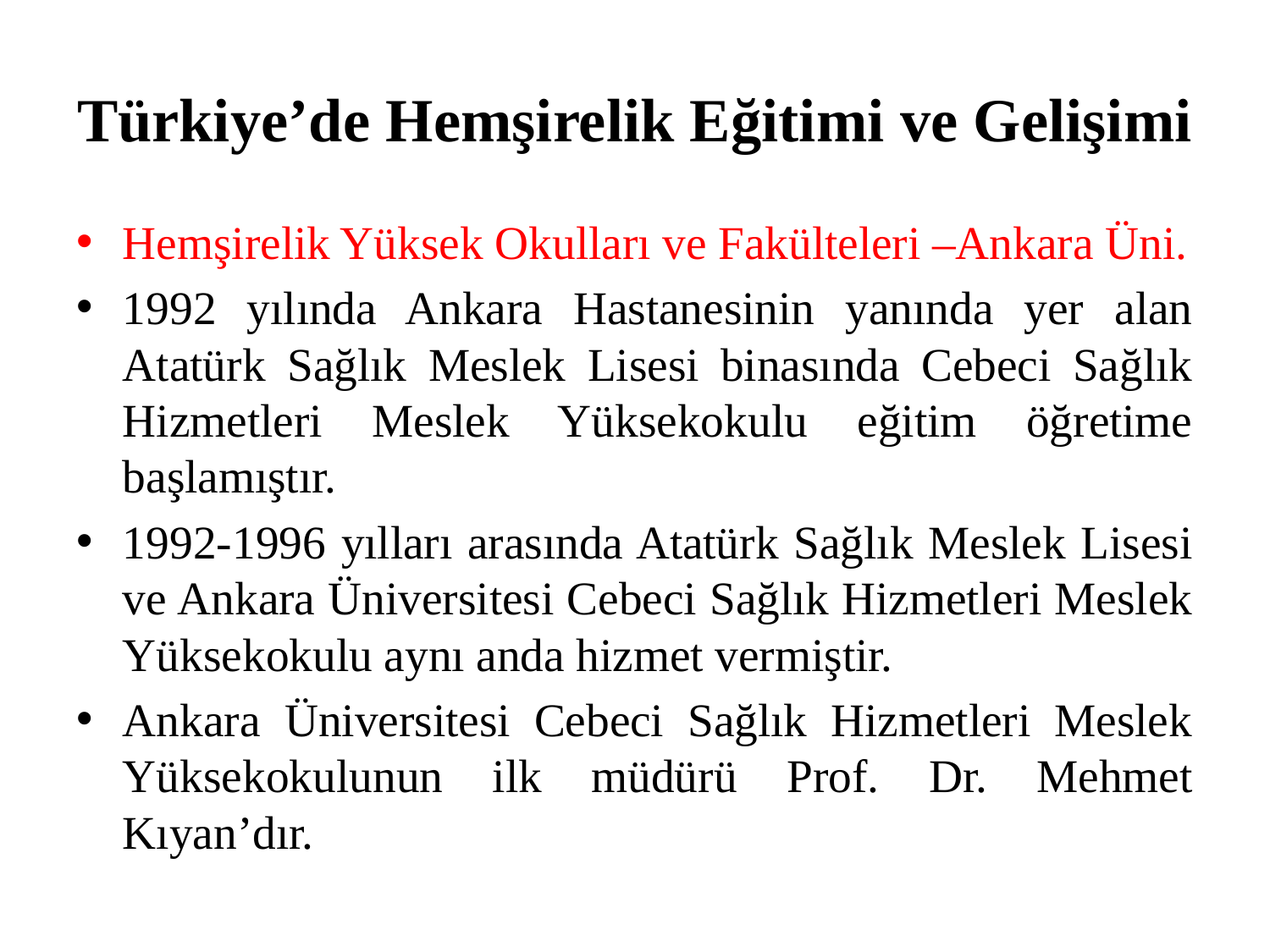

# Türkiye’de Hemşirelik Eğitimi ve Gelişimi
Hemşirelik Yüksek Okulları ve Fakülteleri –Ankara Üni.
1992 yılında Ankara Hastanesinin yanında yer alan Atatürk Sağlık Meslek Lisesi binasında Cebeci Sağlık Hizmetleri Meslek Yüksekokulu eğitim öğretime başlamıştır.
1992-1996 yılları arasında Atatürk Sağlık Meslek Lisesi ve Ankara Üniversitesi Cebeci Sağlık Hizmetleri Meslek Yüksekokulu aynı anda hizmet vermiştir.
Ankara Üniversitesi Cebeci Sağlık Hizmetleri Meslek Yüksekokulunun ilk müdürü Prof. Dr. Mehmet Kıyan’dır.